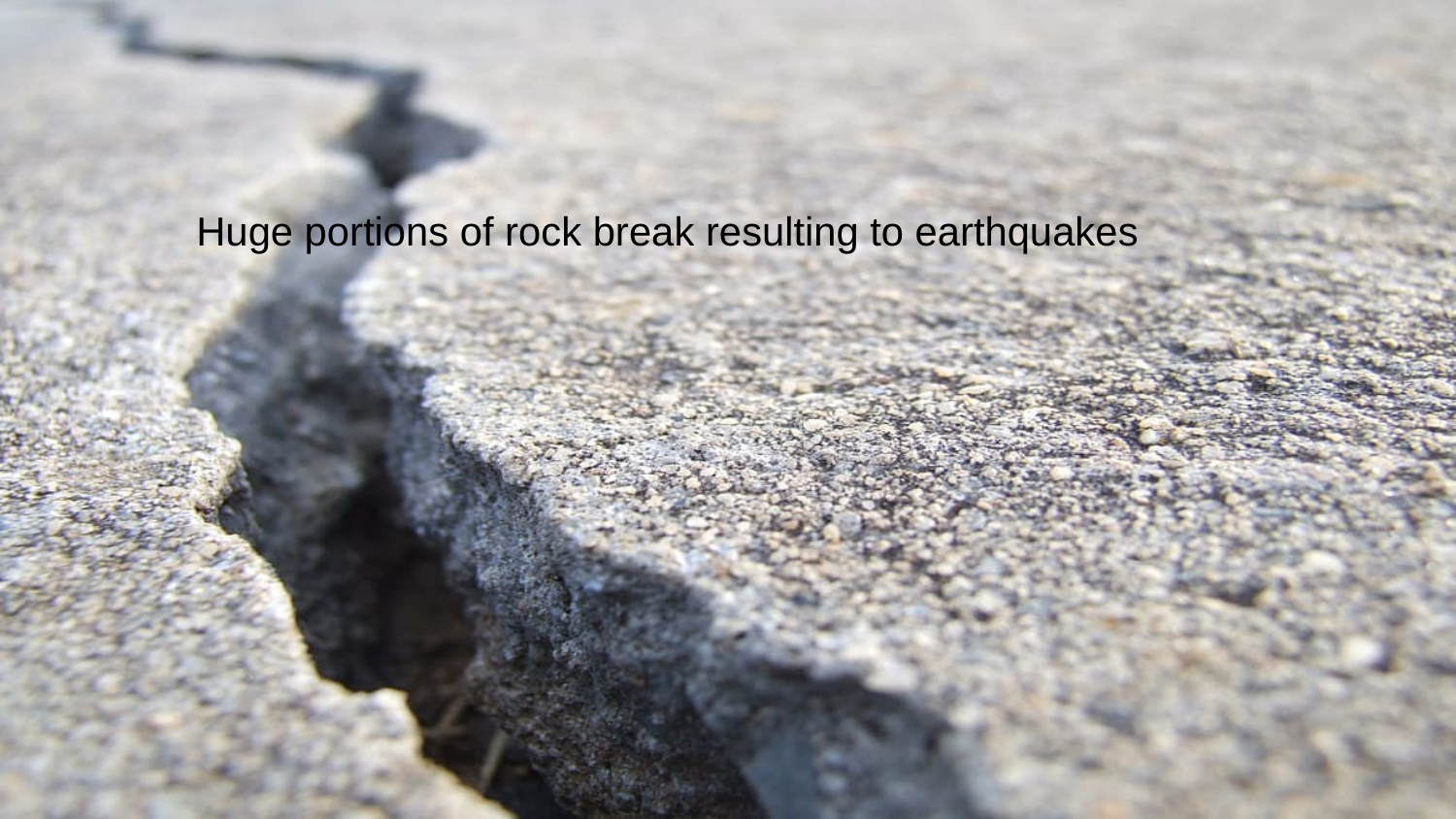

Huge portions of rock break resulting to earthquakes